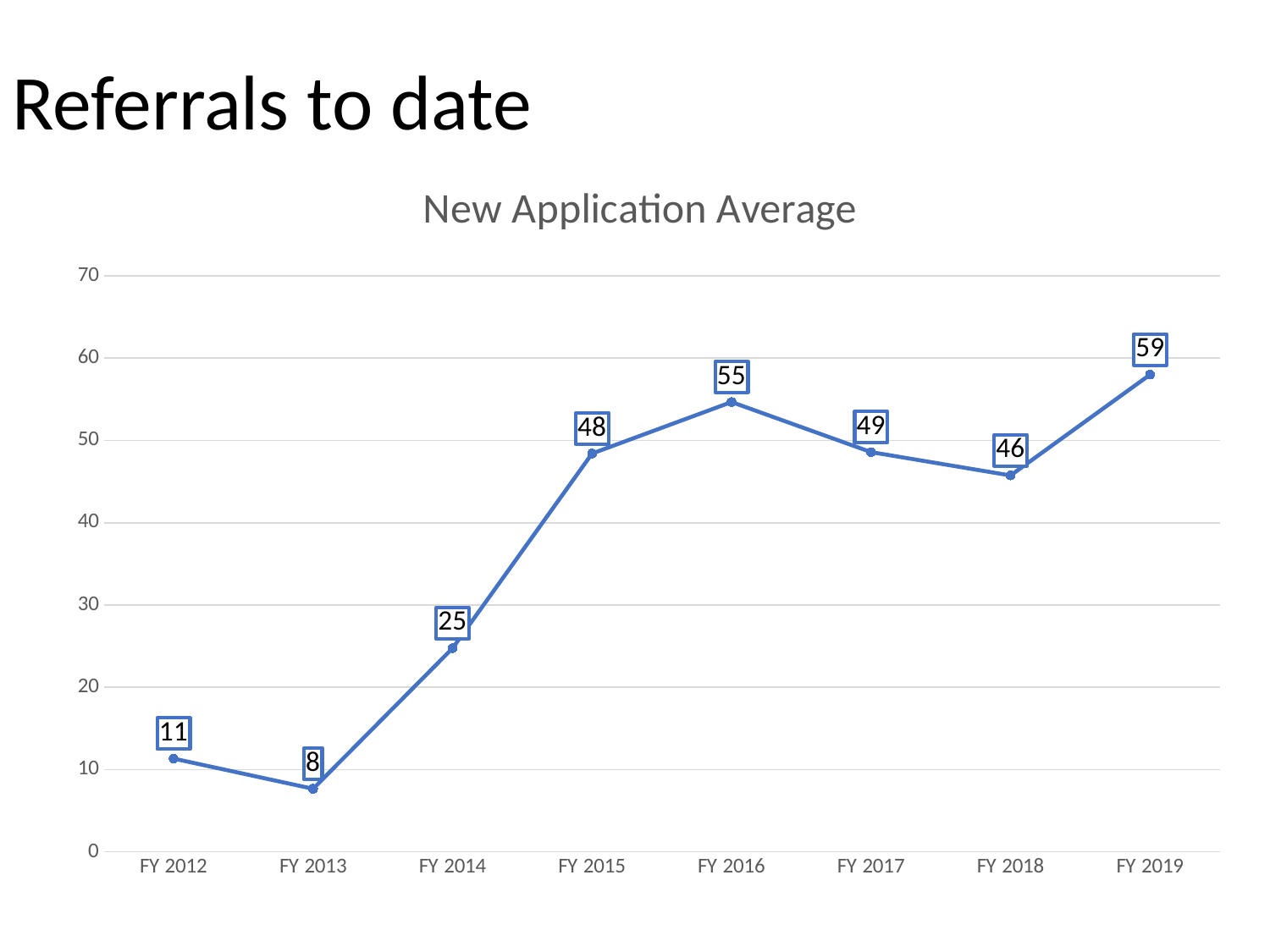

# Referrals to date

### Chart: New Application Average

| Category | Total |
|---|---|
| FY 2012 | 11.333333333333334 |
| FY 2013 | 7.666666666666667 |
| FY 2014 | 24.75 |
| FY 2015 | 48.416666666666664 |
| FY 2016 | 54.666666666666664 |
| FY 2017 | 48.583333333333336 |
| FY 2018 | 45.75 |
| FY 2019 | 58.0 |